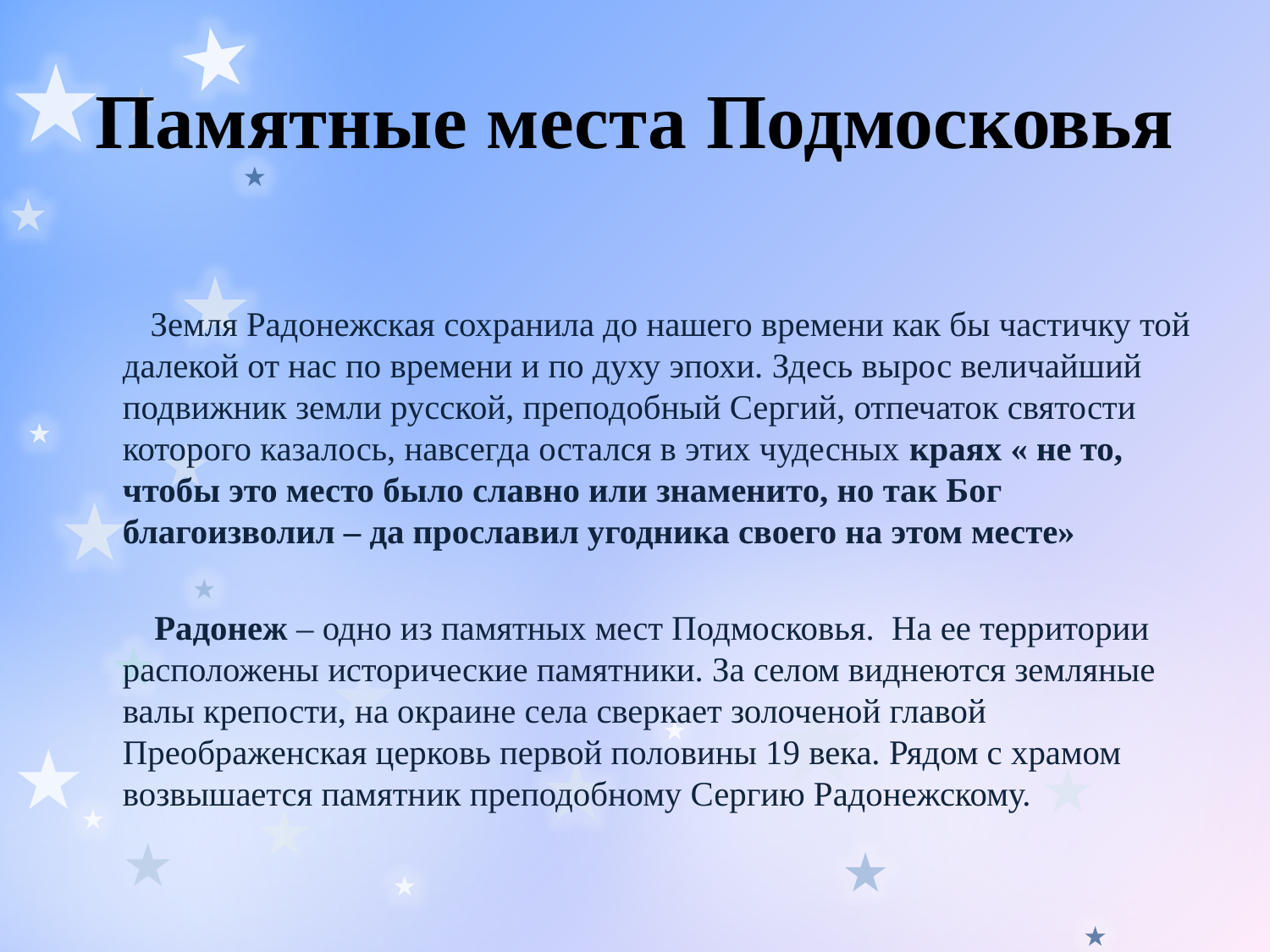

# Памятные места Подмосковья

         Земля Радонежская сохранила до нашего времени как бы частичку той далекой от нас по времени и по духу эпохи. Здесь вырос величайший подвижник земли русской, преподобный Сергий, отпечаток святости которого казалось, навсегда остался в этих чудесных краях « не то, чтобы это место было славно или знаменито, но так Бог благоизволил – да прославил угодника своего на этом месте»

         Радонеж – одно из памятных мест Подмосковья.  На ее территории расположены исторические памятники. За селом виднеются земляные валы крепости, на окраине села сверкает золоченой главой Преображенская церковь первой половины 19 века. Рядом с храмом возвышается памятник преподобному Сергию Радонежскому.